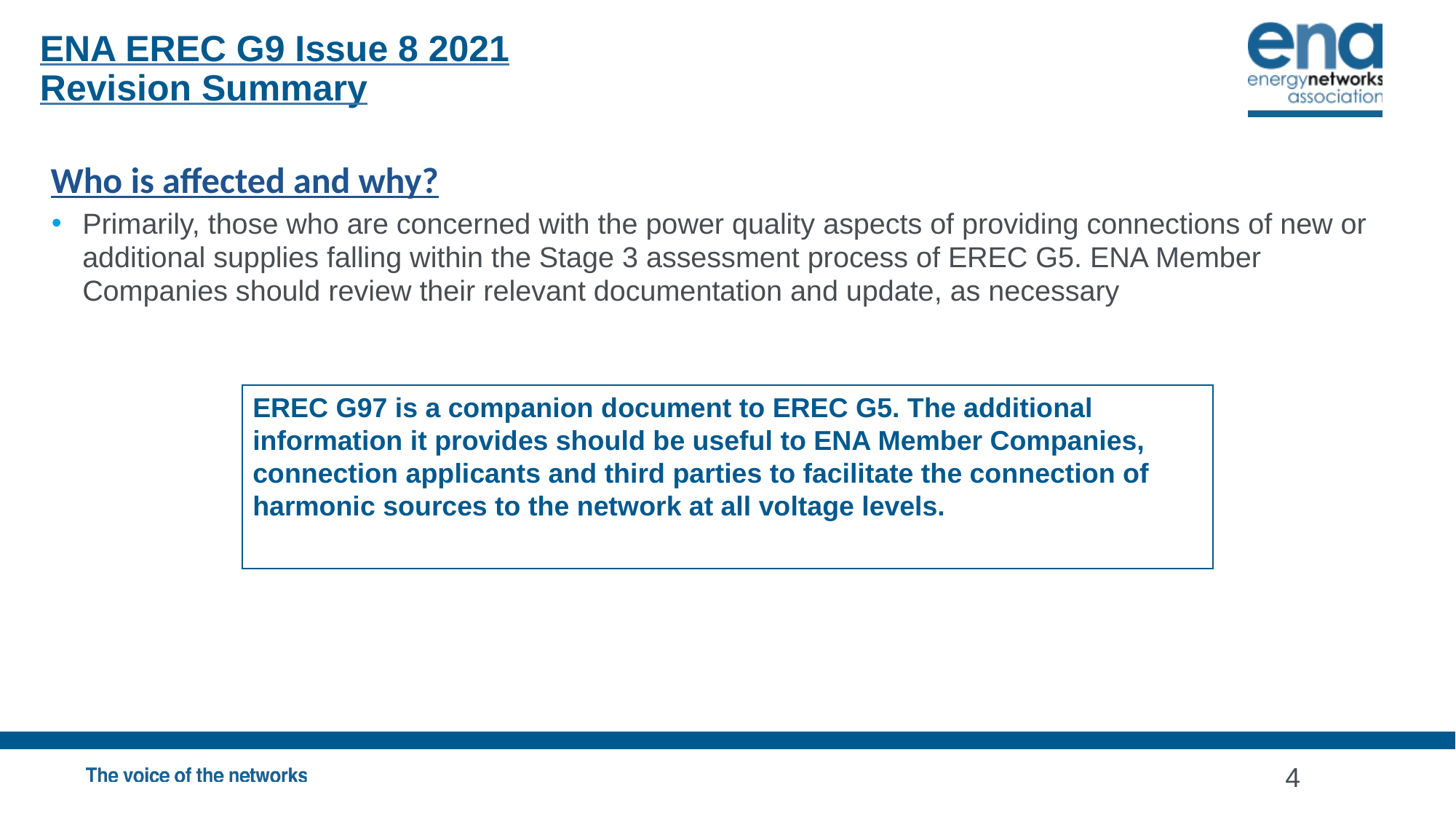

ENA EREC G9 Issue 8 2021
Revision Summary
Who is affected and why?
Primarily, those who are concerned with the power quality aspects of providing connections of new or additional supplies falling within the Stage 3 assessment process of EREC G5. ENA Member Companies should review their relevant documentation and update, as necessary
EREC G97 is a companion document to EREC G5. The additional information it provides should be useful to ENA Member Companies, connection applicants and third parties to facilitate the connection of harmonic sources to the network at all voltage levels.

4